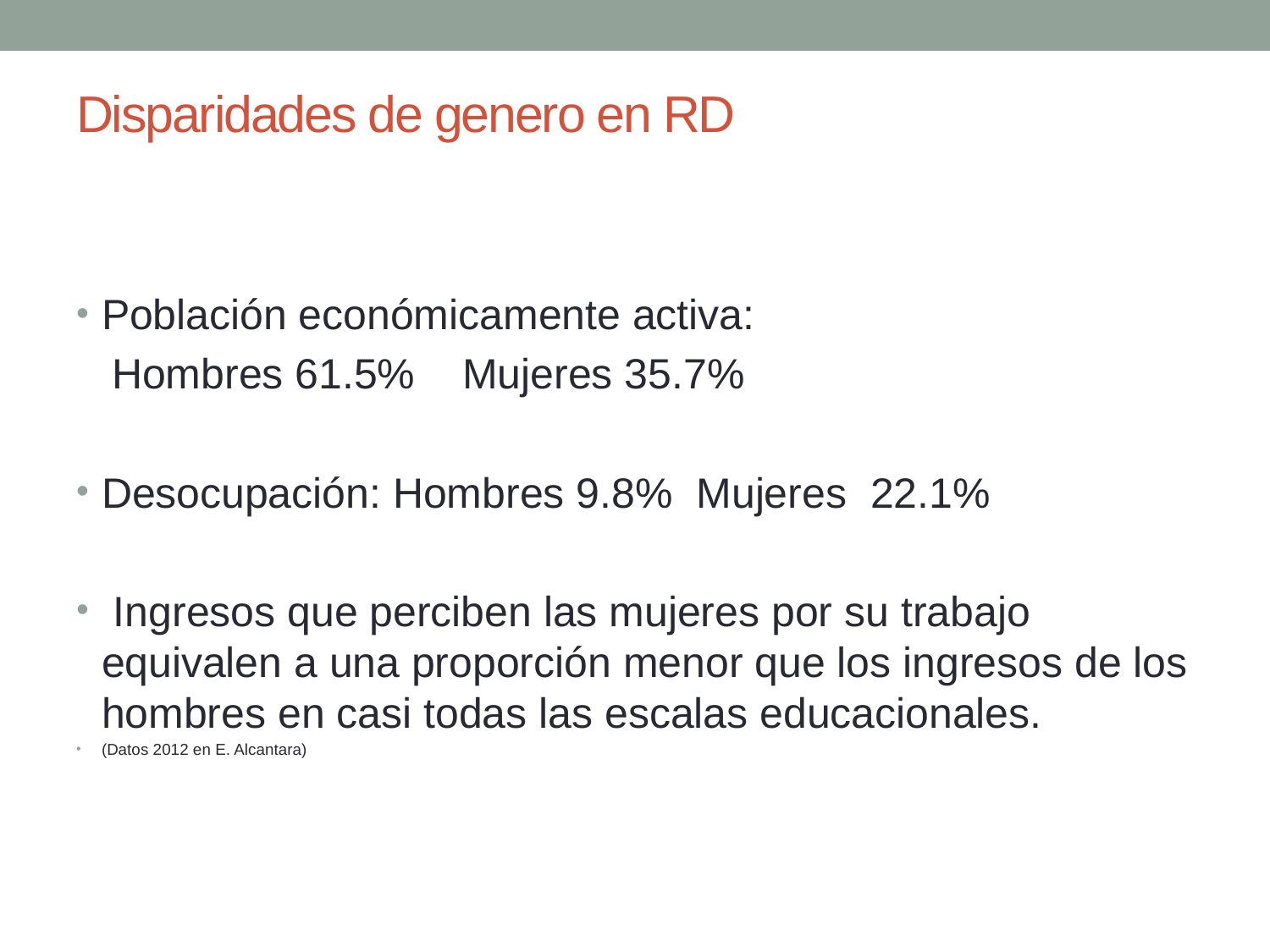

# Disparidades de genero en RD

Población económicamente activa:
   Hombres 61.5%    Mujeres 35.7%

Desocupación: Hombres 9.8%  Mujeres  22.1%

 Ingresos que perciben las mujeres por su trabajo equivalen a una proporción menor que los ingresos de los hombres en casi todas las escalas educacionales.
(Datos 2012 en E. Alcantara)